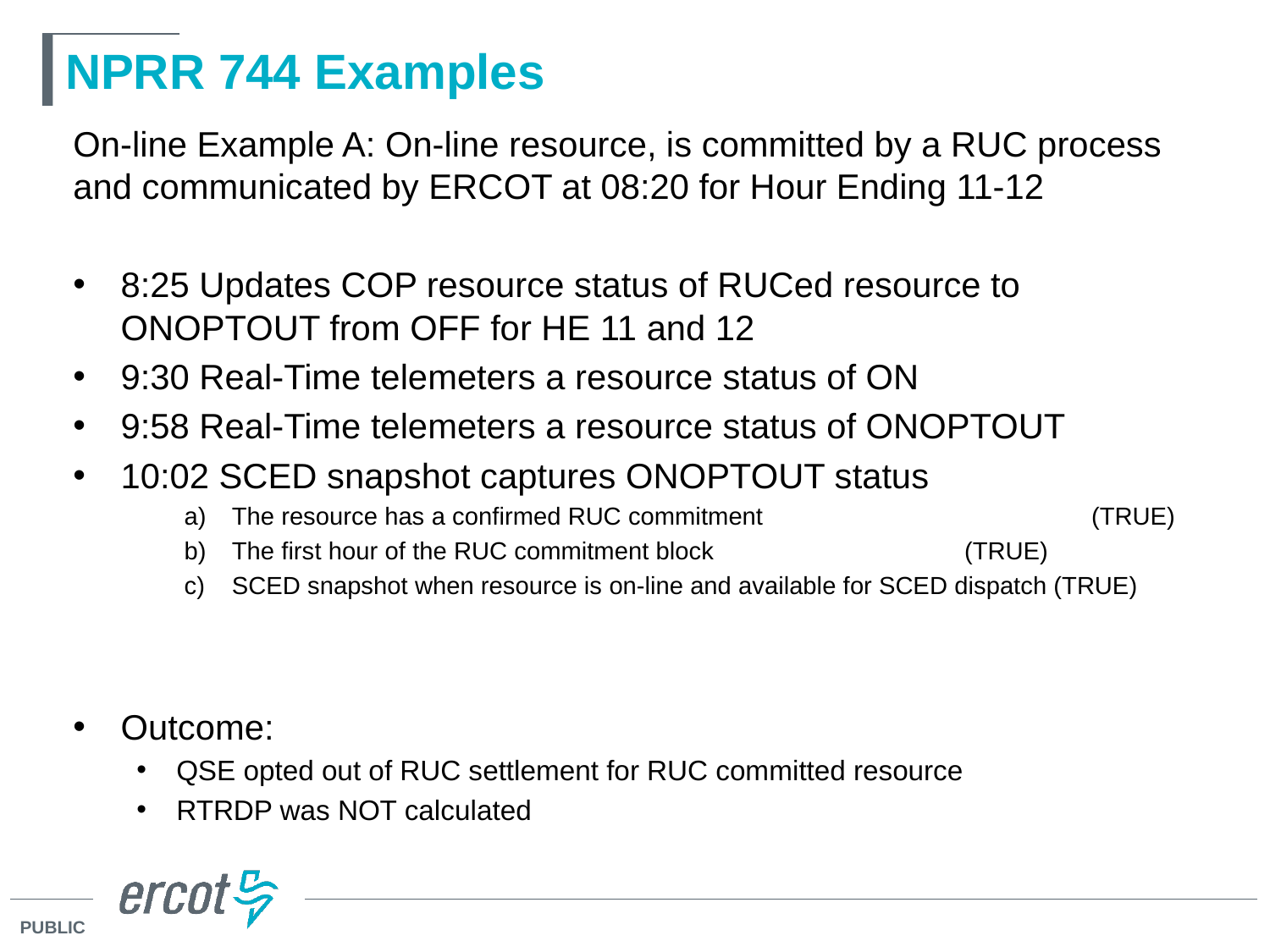

# NPRR 744 Examples
On-line Example A: On-line resource, is committed by a RUC process and communicated by ERCOT at 08:20 for Hour Ending 11-12

8:25 Updates COP resource status of RUCed resource to ONOPTOUT from OFF for HE 11 and 12
9:30 Real-Time telemeters a resource status of ON
9:58 Real-Time telemeters a resource status of ONOPTOUT
10:02 SCED snapshot captures ONOPTOUT status
The resource has a confirmed RUC commitment 	 	              (TRUE)
The first hour of the RUC commitment block		              (TRUE)
SCED snapshot when resource is on-line and available for SCED dispatch (TRUE)

Outcome:
QSE opted out of RUC settlement for RUC committed resource
RTRDP was NOT calculated